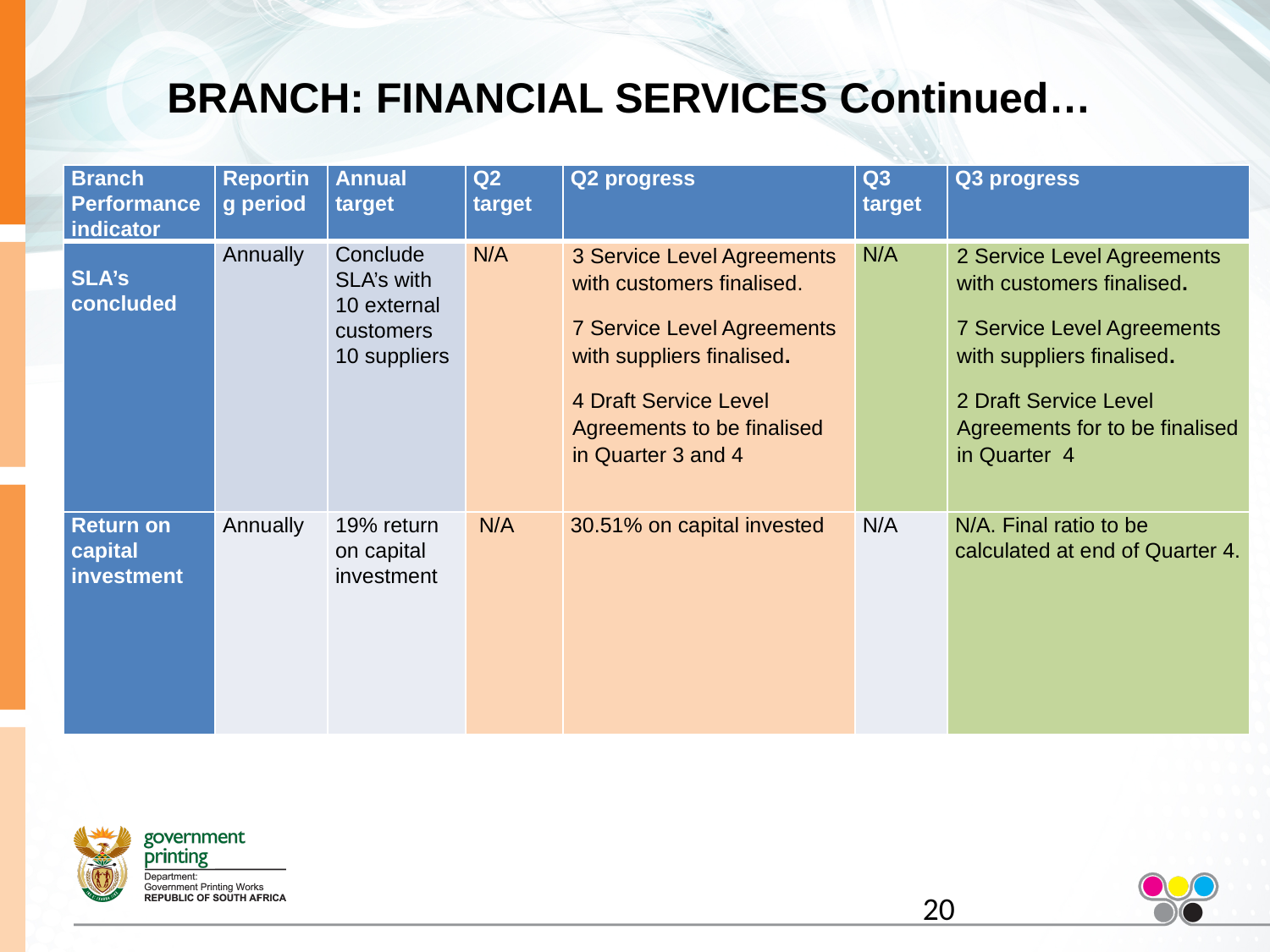

# BRANCH: FINANCIAL SERVICES Continued…
| Branch Performance indicator | Reporting period | Annual target | Q2 target | Q2 progress | Q3 target | Q3 progress |
| --- | --- | --- | --- | --- | --- | --- |
| SLA’s concluded | Annually | Conclude SLA’s with 10 external customers 10 suppliers | N/A | 3 Service Level Agreements with customers finalised. 7 Service Level Agreements with suppliers finalised. 4 Draft Service Level Agreements to be finalised in Quarter 3 and 4 | N/A | 2 Service Level Agreements with customers finalised. 7 Service Level Agreements with suppliers finalised. 2 Draft Service Level Agreements for to be finalised in Quarter 4 |
| Return on capital investment | Annually | 19% return on capital investment | N/A | 30.51% on capital invested | N/A | N/A. Final ratio to be calculated at end of Quarter 4. |
20